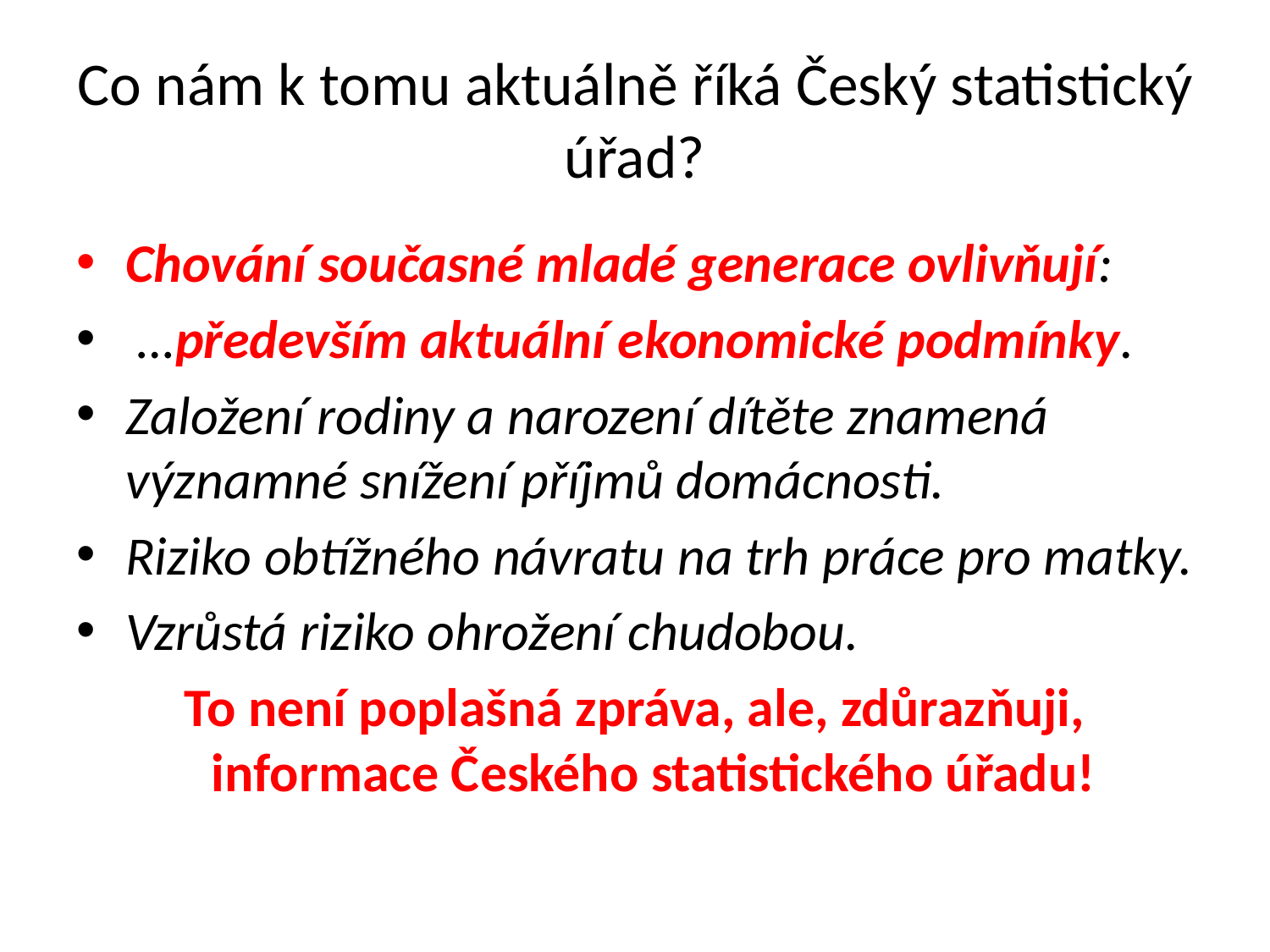

# Co nám k tomu aktuálně říká Český statistický úřad?
Chování současné mladé generace ovlivňují:
 …především aktuální ekonomické podmínky.
Založení rodiny a narození dítěte znamená významné snížení příjmů domácnosti.
Riziko obtížného návratu na trh práce pro matky.
Vzrůstá riziko ohrožení chudobou.
To není poplašná zpráva, ale, zdůrazňuji, informace Českého statistického úřadu!